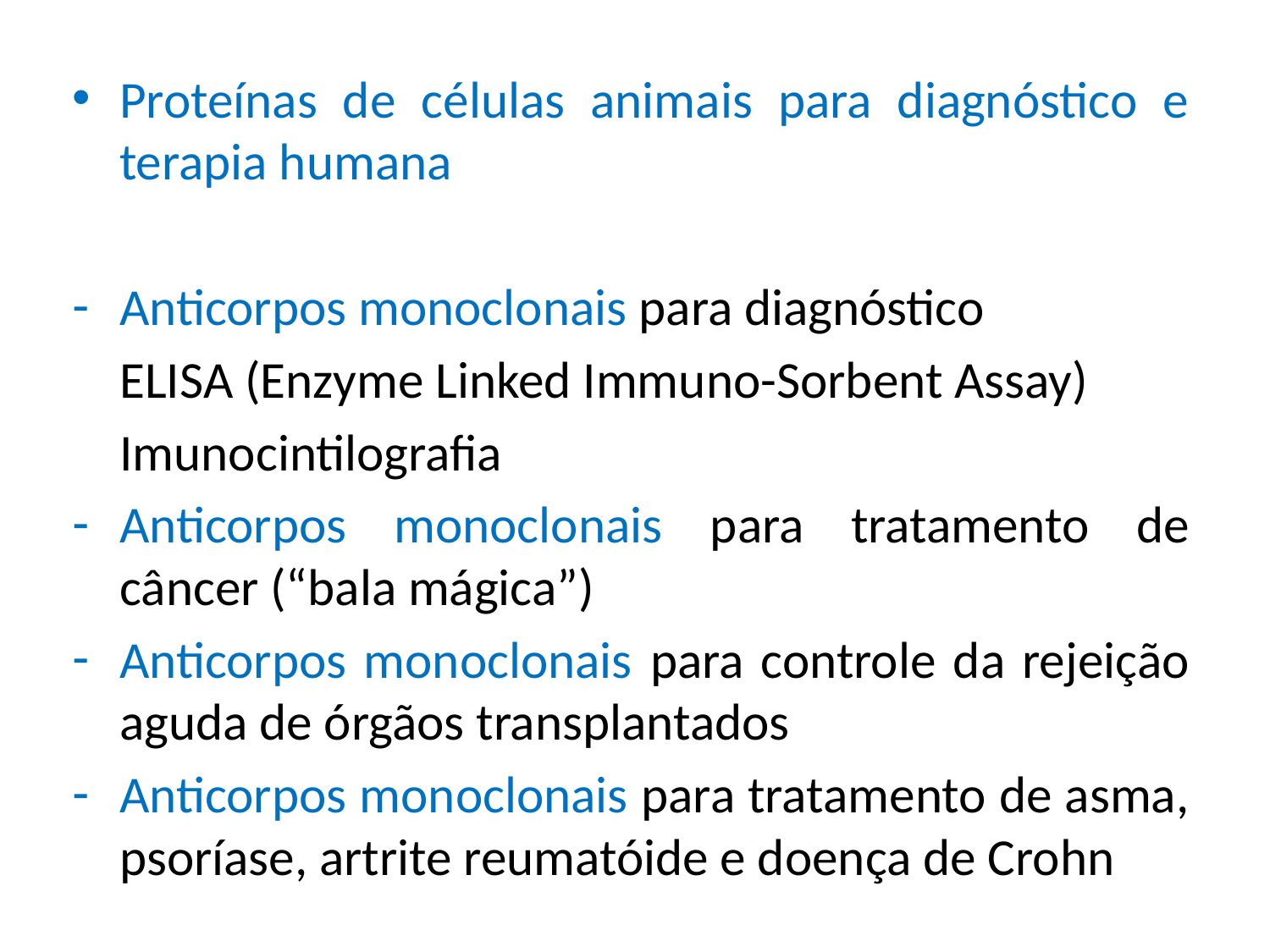

Proteínas de células animais para diagnóstico e terapia humana

Anticorpos monoclonais para diagnóstico
	ELISA (Enzyme Linked Immuno-Sorbent Assay)
	Imunocintilografia
Anticorpos monoclonais para tratamento de câncer (“bala mágica”)
Anticorpos monoclonais para controle da rejeição aguda de órgãos transplantados
Anticorpos monoclonais para tratamento de asma, psoríase, artrite reumatóide e doença de Crohn